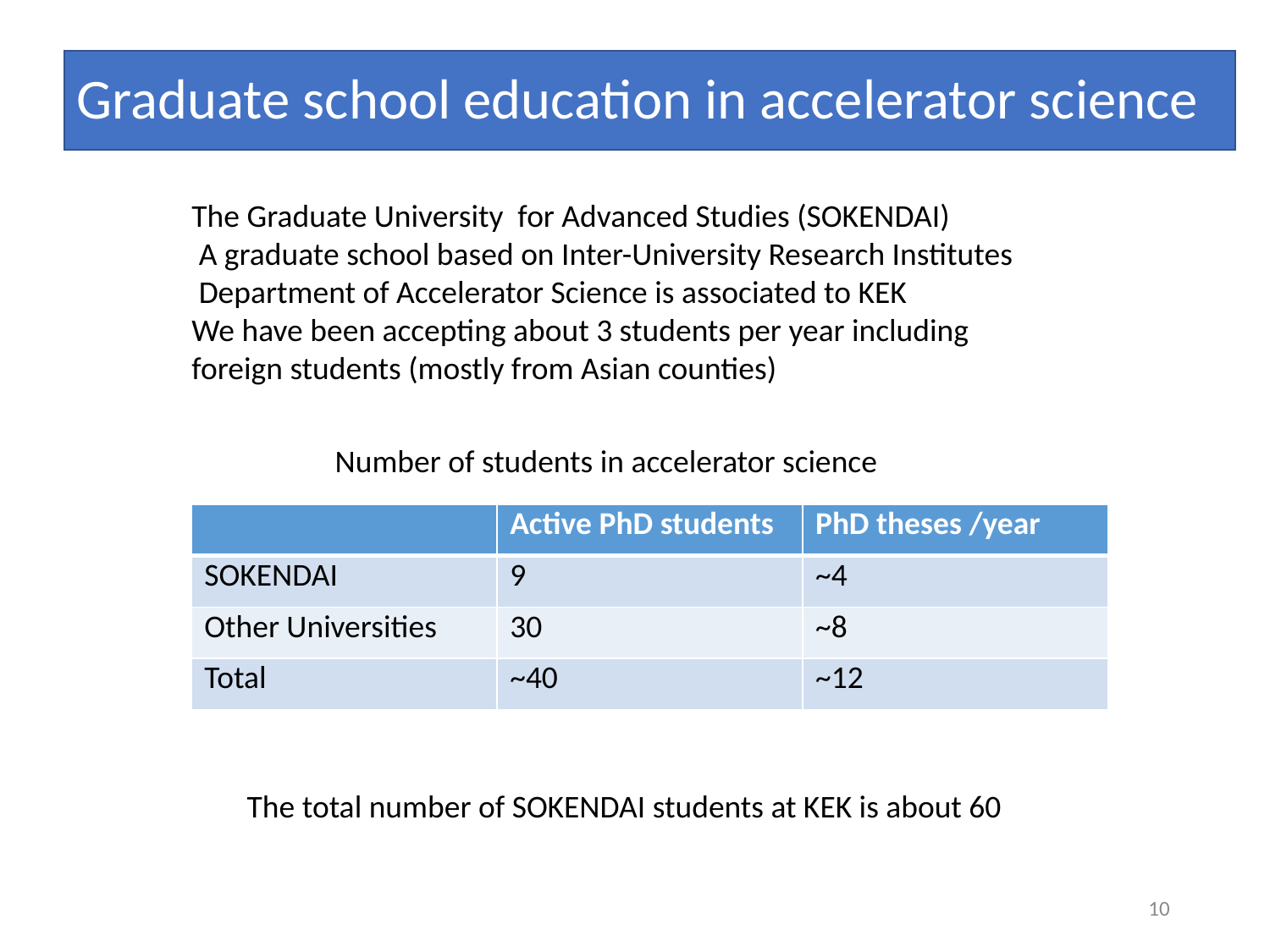

# Graduate school education in accelerator science
The Graduate University  for Advanced Studies (SOKENDAI)
 A graduate school based on Inter-University Research Institutes
 Department of Accelerator Science is associated to KEK
We have been accepting about 3 students per year including
foreign students (mostly from Asian counties)
Number of students in accelerator science

|  | Active PhD students | PhD theses /year |
| --- | --- | --- |
| SOKENDAI | 9 | ~4 |
| Other Universities | 30 | ~8 |
| Total | ~40 | ~12 |
The total number of SOKENDAI students at KEK is about 60
10